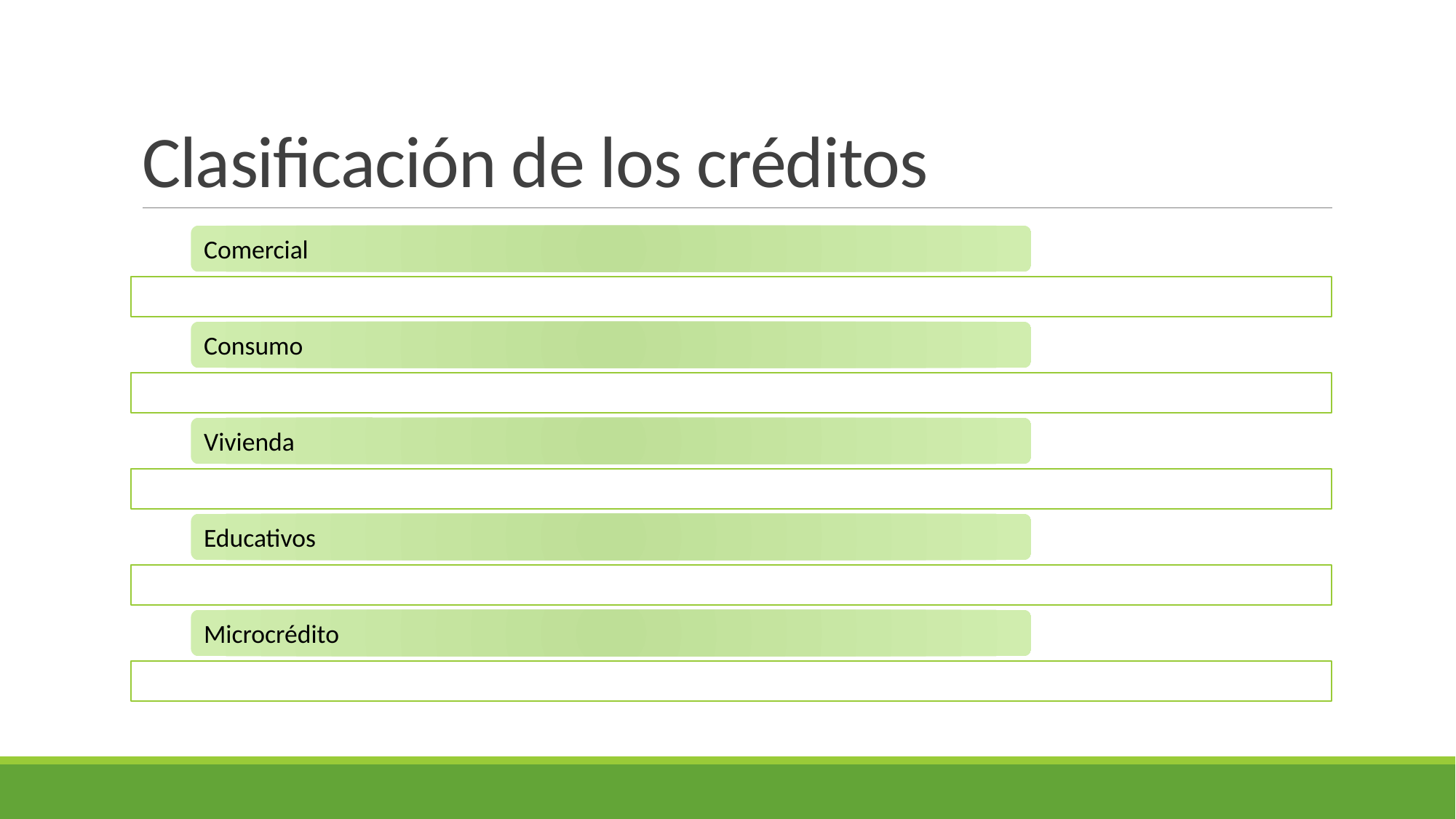

# Clasificación de los créditos
Comercial
Consumo
Vivienda
Educativos
Microcrédito